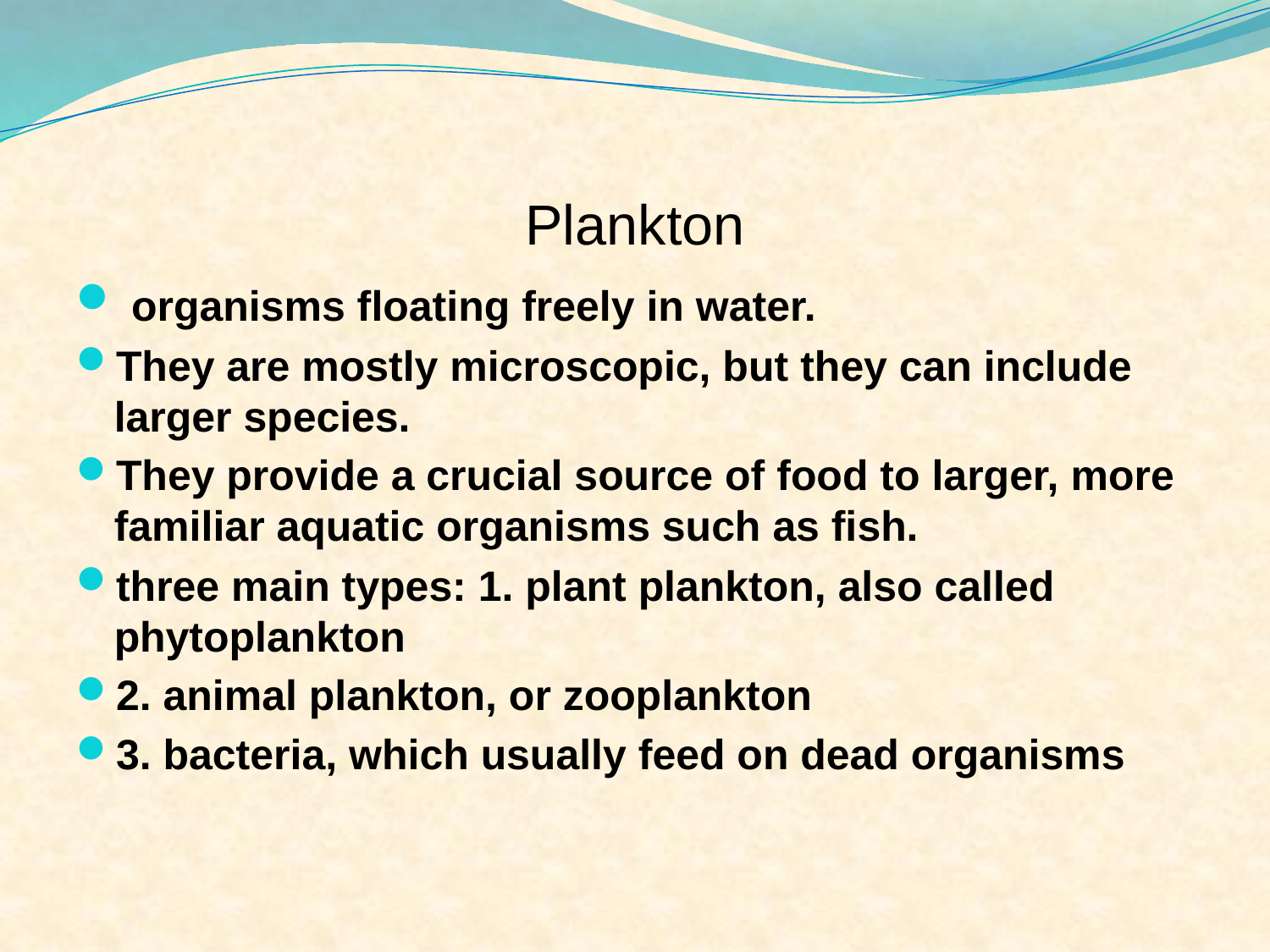

# Plankton
 organisms floating freely in water.
They are mostly microscopic, but they can include larger species.
They provide a crucial source of food to larger, more familiar aquatic organisms such as fish.
three main types: 1. plant plankton, also called phytoplankton
2. animal plankton, or zooplankton
3. bacteria, which usually feed on dead organisms